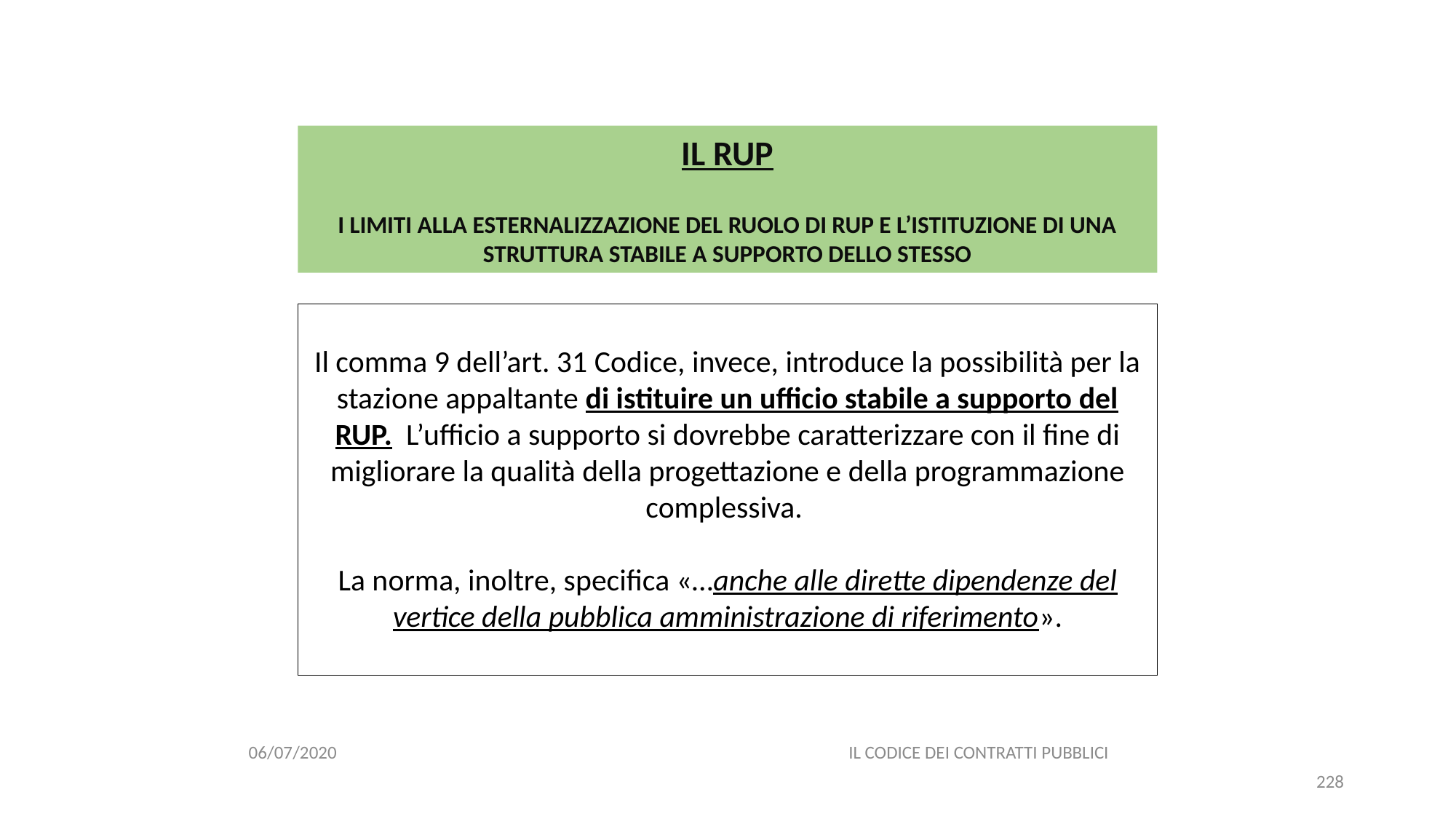

#
IL RUP

I LIMITI ALLA ESTERNALIZZAZIONE DEL RUOLO DI RUP E L’ISTITUZIONE DI UNA STRUTTURA STABILE A SUPPORTO DELLO STESSO

Il comma 9 dell’art. 31 Codice, invece, introduce la possibilità per la stazione appaltante di istituire un ufficio stabile a supporto del RUP.  L’ufficio a supporto si dovrebbe caratterizzare con il fine di migliorare la qualità della progettazione e della programmazione complessiva.

La norma, inoltre, specifica «…anche alle dirette dipendenze del vertice della pubblica amministrazione di riferimento».

06/07/2020
IL CODICE DEI CONTRATTI PUBBLICI
228